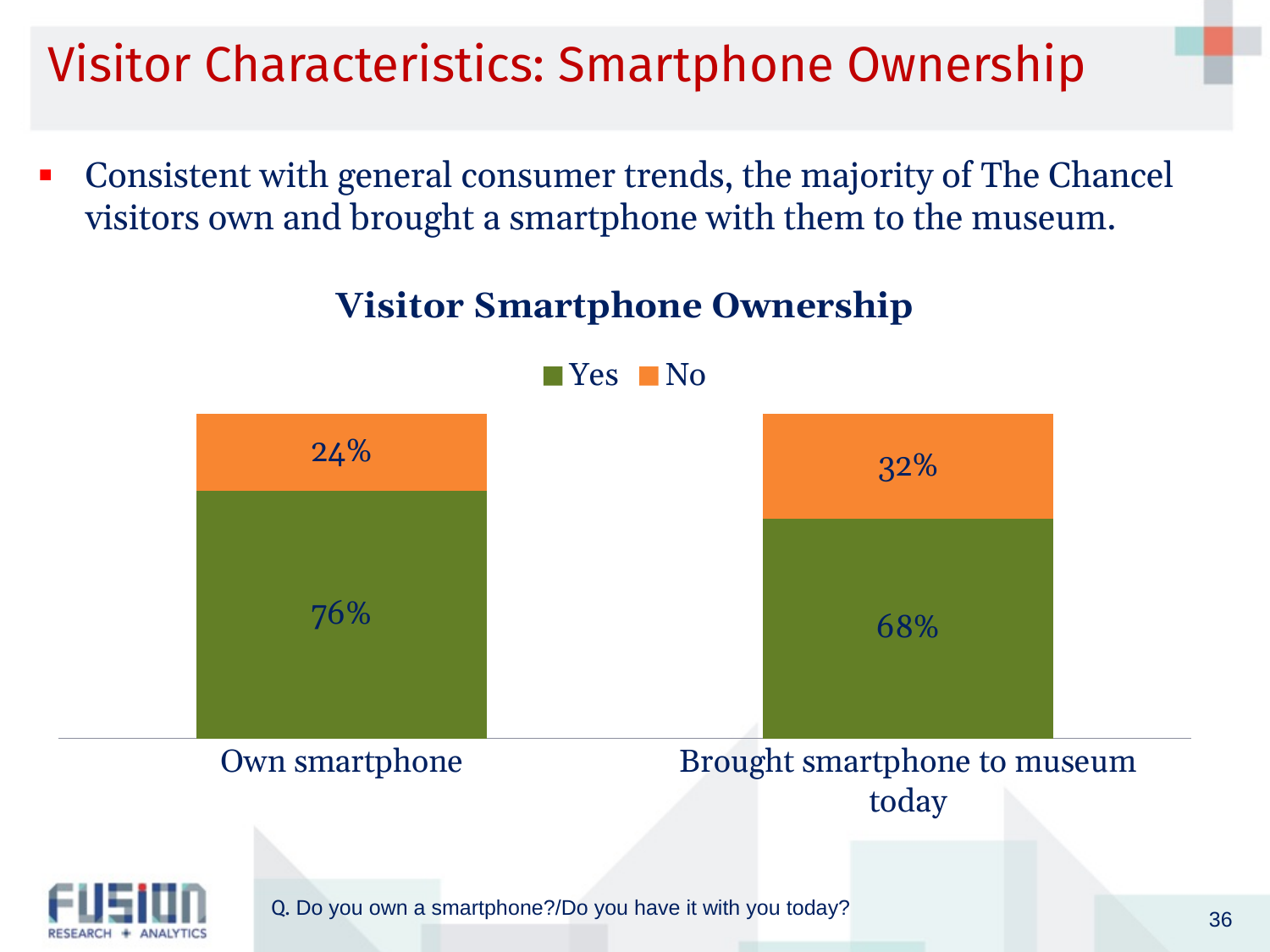

# Visitor Characteristics: Smartphone Ownership
Consistent with general consumer trends, the majority of The Chancel visitors own and brought a smartphone with them to the museum.

### Chart: Visitor Smartphone Ownership

| Category | Yes | No |
|---|---|---|
| Own smartphone | 0.7630000000000001 | 0.23700000000000002 |
| Brought smartphone to museum today | 0.6760000000000002 | 0.32400000000000007 |
36
Q. Do you own a smartphone?/Do you have it with you today?